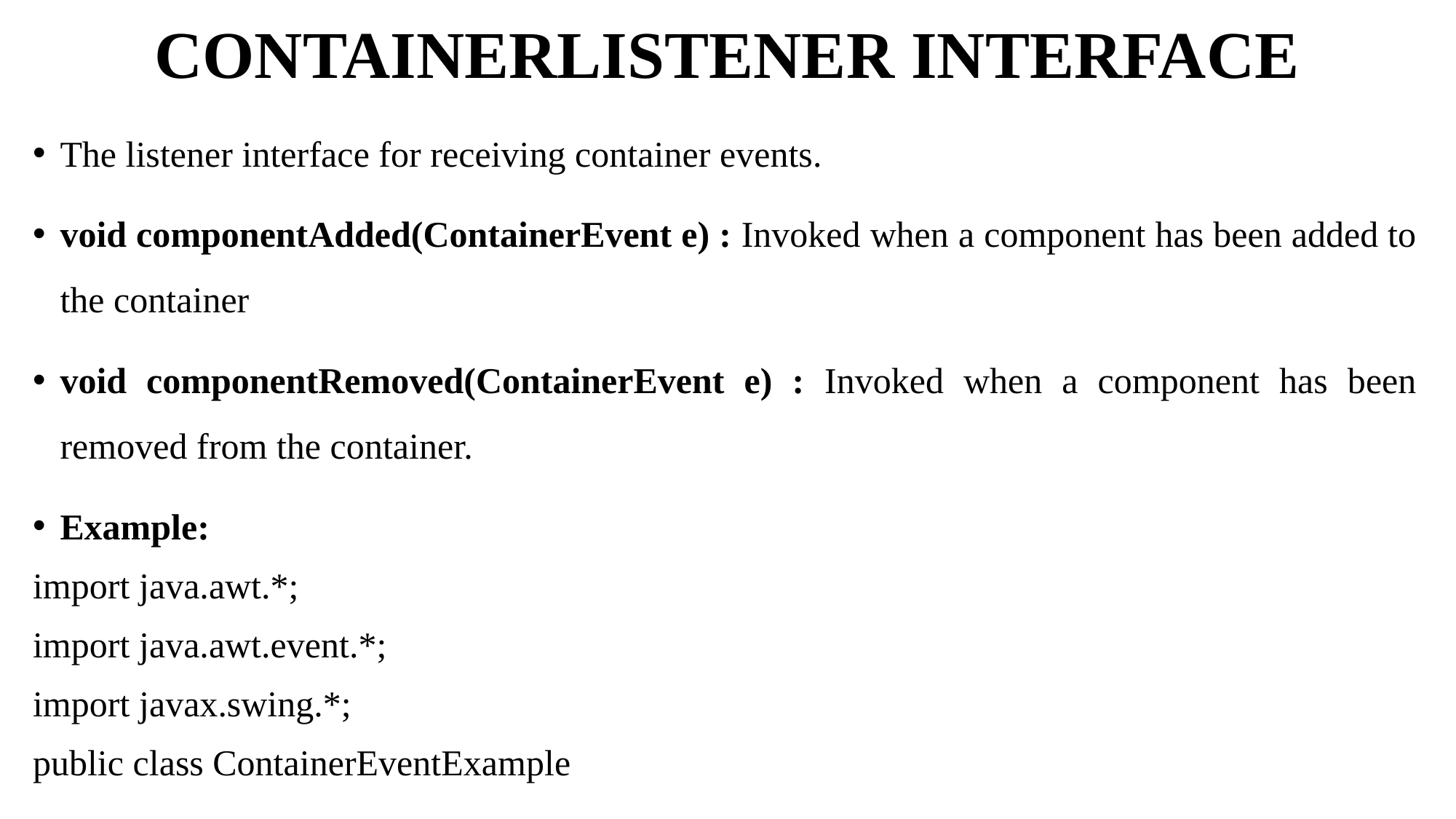

# CONTAINERLISTENER INTERFACE
The listener interface for receiving container events.
void componentAdded(ContainerEvent e) : Invoked when a component has been added to the container
void componentRemoved(ContainerEvent e) : Invoked when a component has been removed from the container.
Example:
import java.awt.*;
import java.awt.event.*;
import javax.swing.*;
public class ContainerEventExample